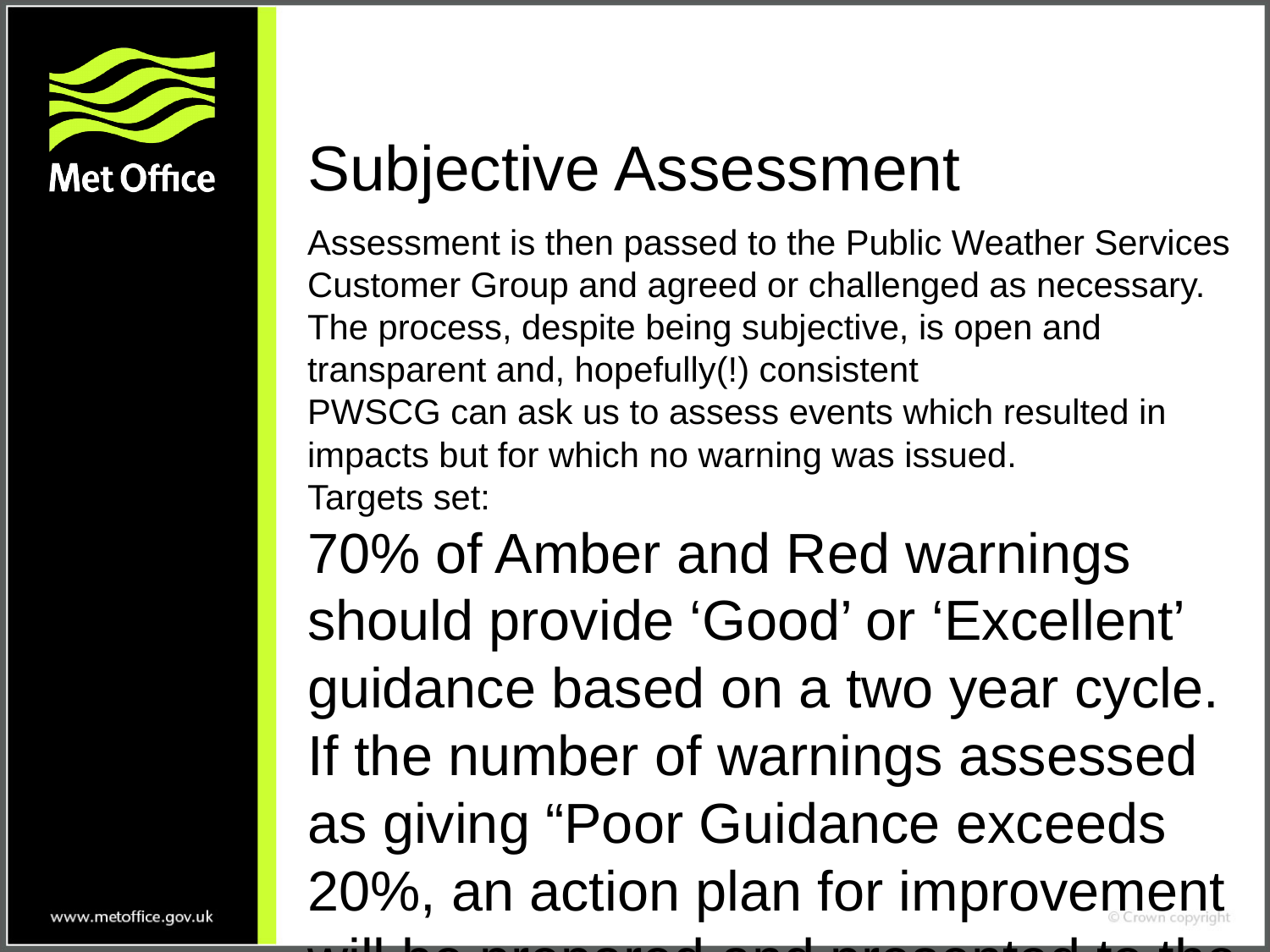

# Subjective Assessment
Assessment is then passed to the Public Weather Services Customer Group and agreed or challenged as necessary.
The process, despite being subjective, is open and transparent and, hopefully(!) consistent
PWSCG can ask us to assess events which resulted in impacts but for which no warning was issued.
Targets set:
70% of Amber and Red warnings should provide ‘Good’ or ‘Excellent’ guidance based on a two year cycle.
If the number of warnings assessed as giving “Poor Guidance exceeds 20%, an action plan for improvement will be prepared and presented to the PWSCG Secretariat